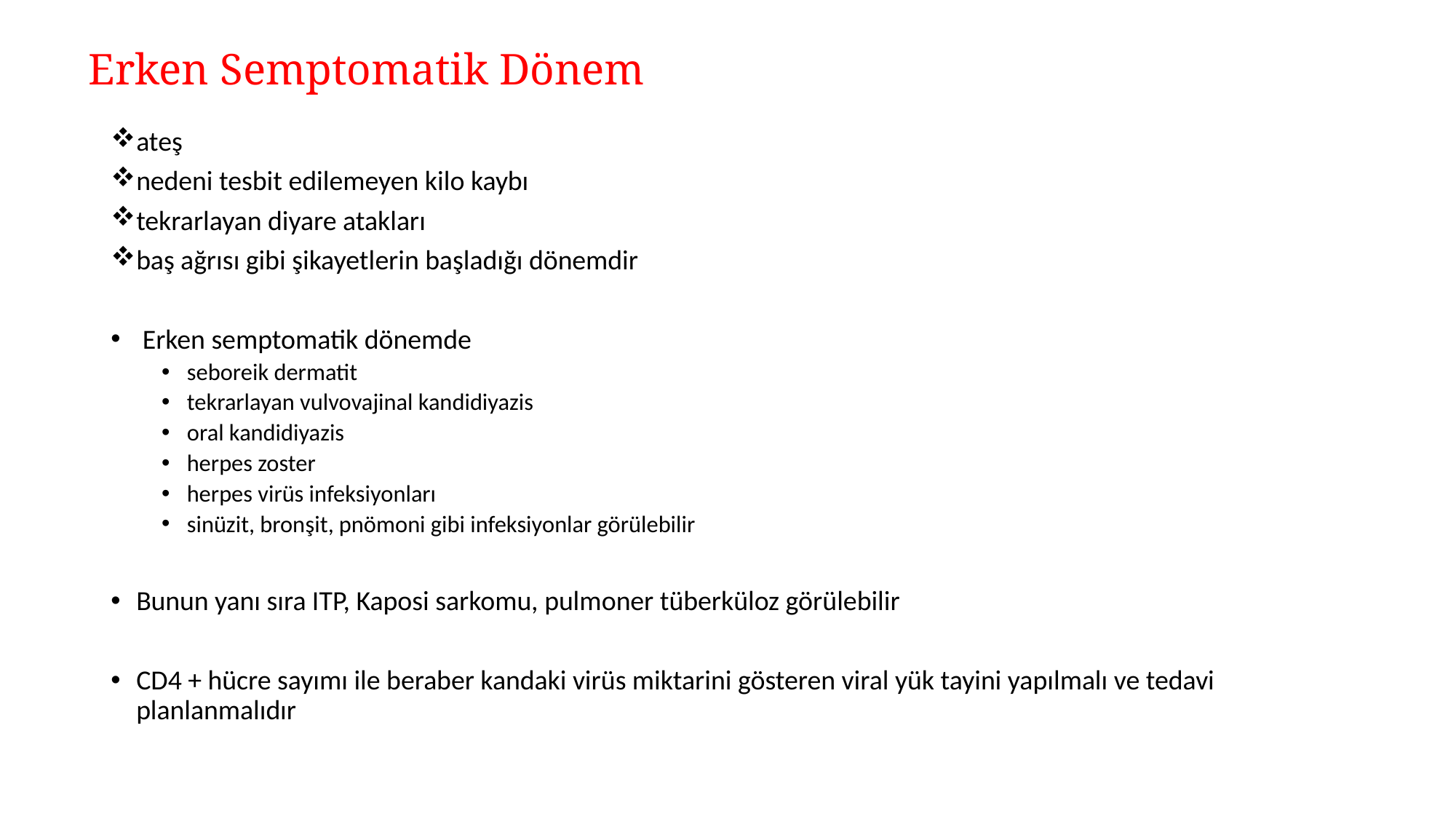

# Erken Semptomatik Dönem
ateş
nedeni tesbit edilemeyen kilo kaybı
tekrarlayan diyare atakları
baş ağrısı gibi şikayetlerin başladığı dönemdir

 Erken semptomatik dönemde
seboreik dermatit
tekrarlayan vulvovajinal kandidiyazis
oral kandidiyazis
herpes zoster
herpes virüs infeksiyonları
sinüzit, bronşit, pnömoni gibi infeksiyonlar görülebilir

Bunun yanı sıra ITP, Kaposi sarkomu, pulmoner tüberküloz görülebilir

CD4 + hücre sayımı ile beraber kandaki virüs miktarini gösteren viral yük tayini yapılmalı ve tedavi planlanmalıdır